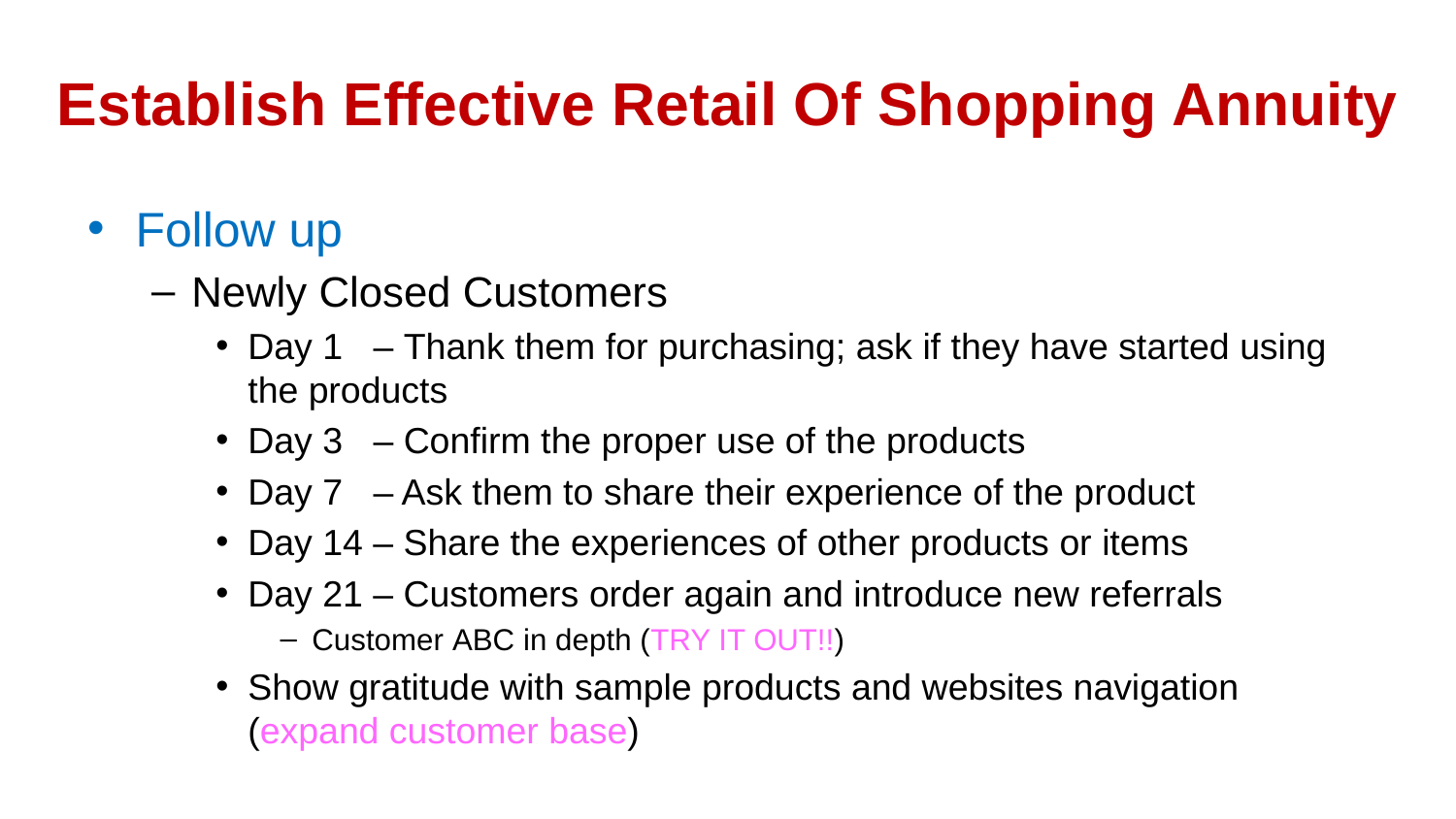

# Establish Effective Retail Of Shopping Annuity
Follow up
Newly Closed Customers
Day 1   – Thank them for purchasing; ask if they have started using the products
Day 3   – Confirm the proper use of the products
Day 7   – Ask them to share their experience of the product
Day 14 – Share the experiences of other products or items
Day 21 – Customers order again and introduce new referrals
Customer ABC in depth (TRY IT OUT!!)
Show gratitude with sample products and websites navigation (expand customer base)